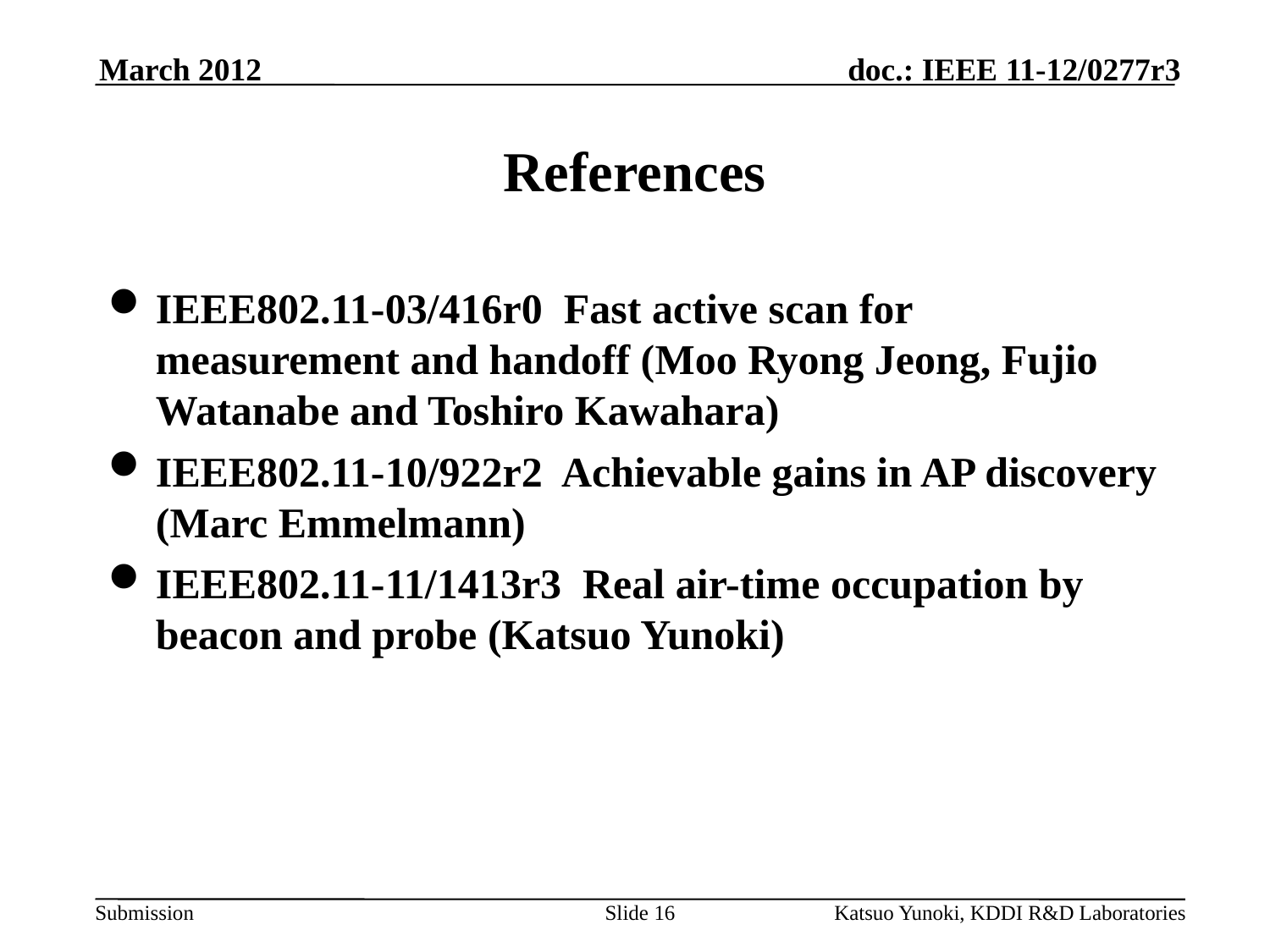

March 2012
# References
IEEE802.11-03/416r0  Fast active scan for measurement and handoff (Moo Ryong Jeong, Fujio Watanabe and Toshiro Kawahara)
IEEE802.11-10/922r2  Achievable gains in AP discovery (Marc Emmelmann)
IEEE802.11-11/1413r3  Real air-time occupation by beacon and probe (Katsuo Yunoki)
Slide 16
Katsuo Yunoki, KDDI R&D Laboratories